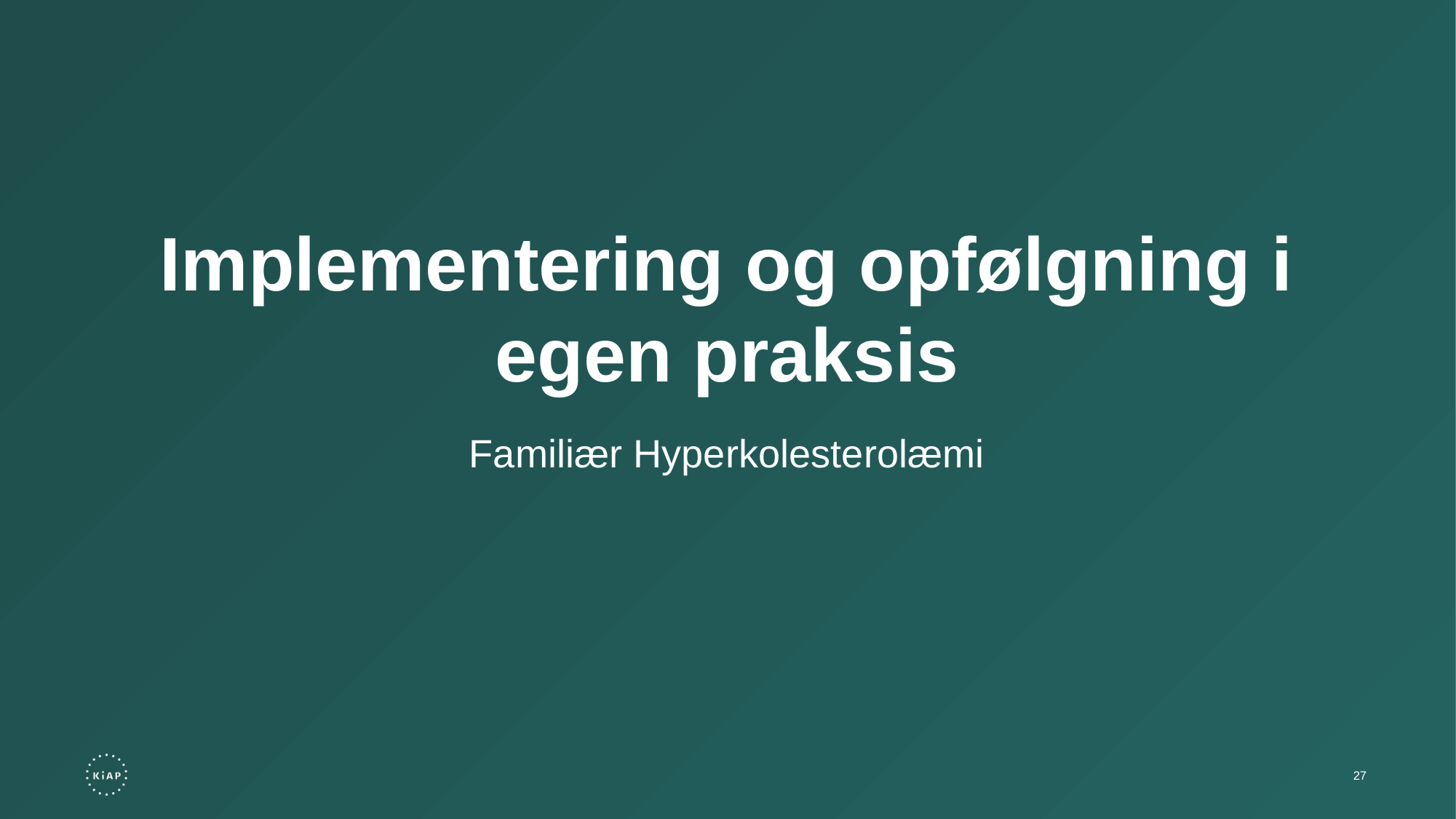

Implementering og opfølgning i egen praksis
Familiær Hyperkolesterolæmi